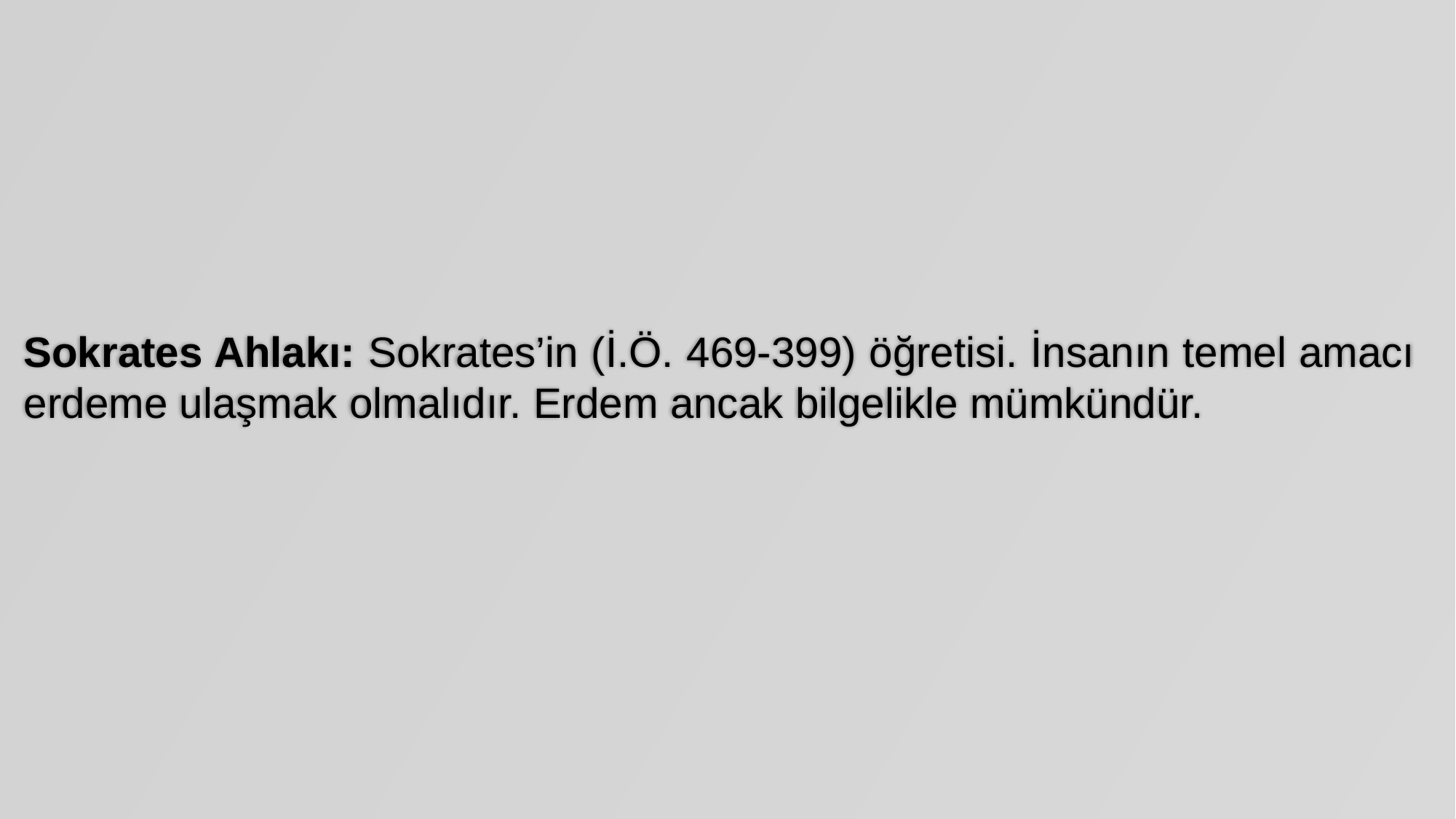

Sokrates Ahlakı: Sokrates’in (İ.Ö. 469-399) öğretisi. İnsanın temel amacı erdeme ulaşmak olmalıdır. Erdem ancak bilgelikle mümkündür.